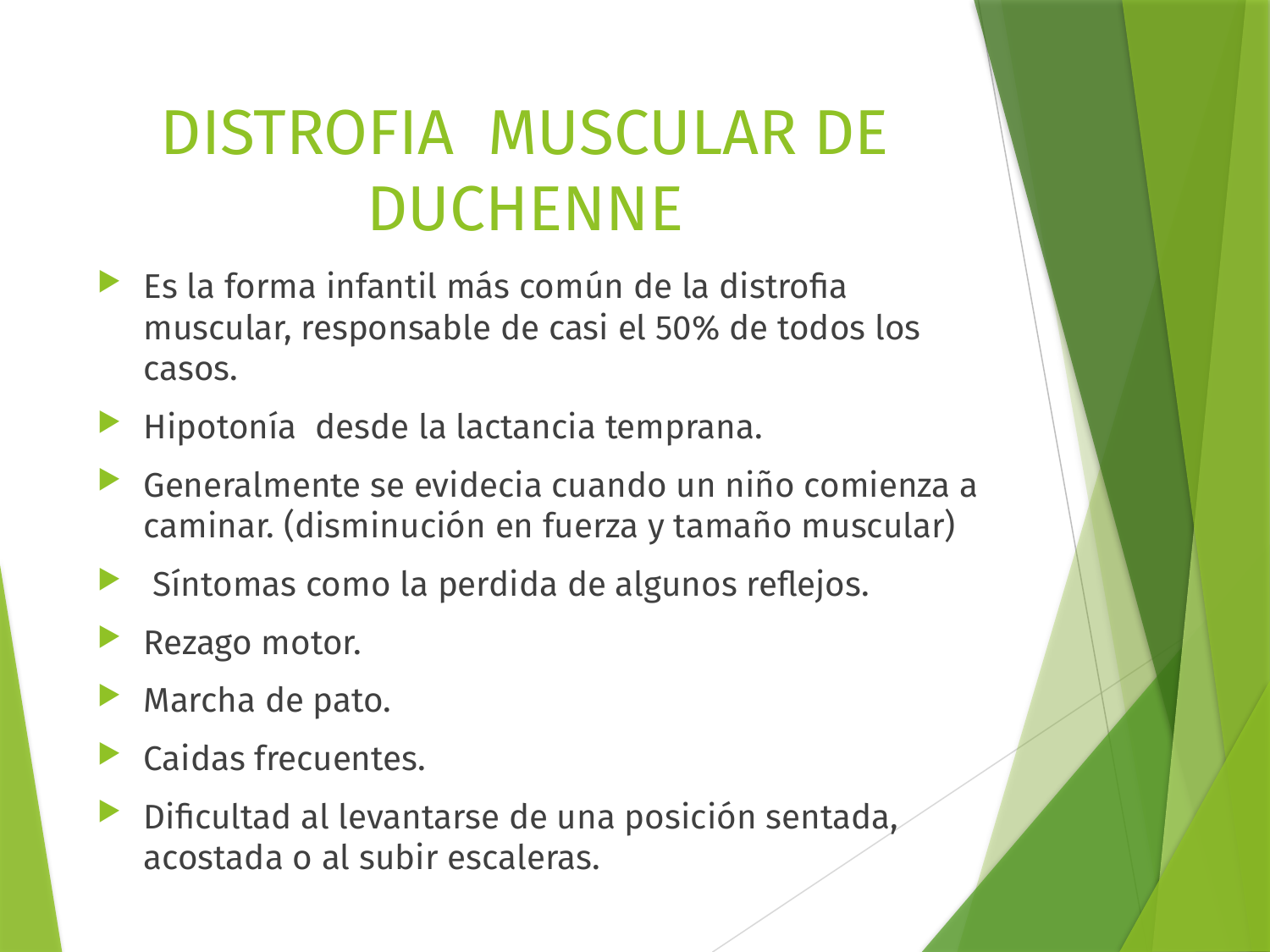

# DISTROFIA  MUSCULAR DE DUCHENNE
Es la forma infantil más común de la distrofia muscular, responsable de casi el 50% de todos los casos.
Hipotonía  desde la lactancia temprana.
Generalmente se evidecia cuando un niño comienza a caminar. (disminución en fuerza y tamaño muscular)
 Síntomas como la perdida de algunos reflejos.
Rezago motor.
Marcha de pato.
Caidas frecuentes.
Dificultad al levantarse de una posición sentada, acostada o al subir escaleras.